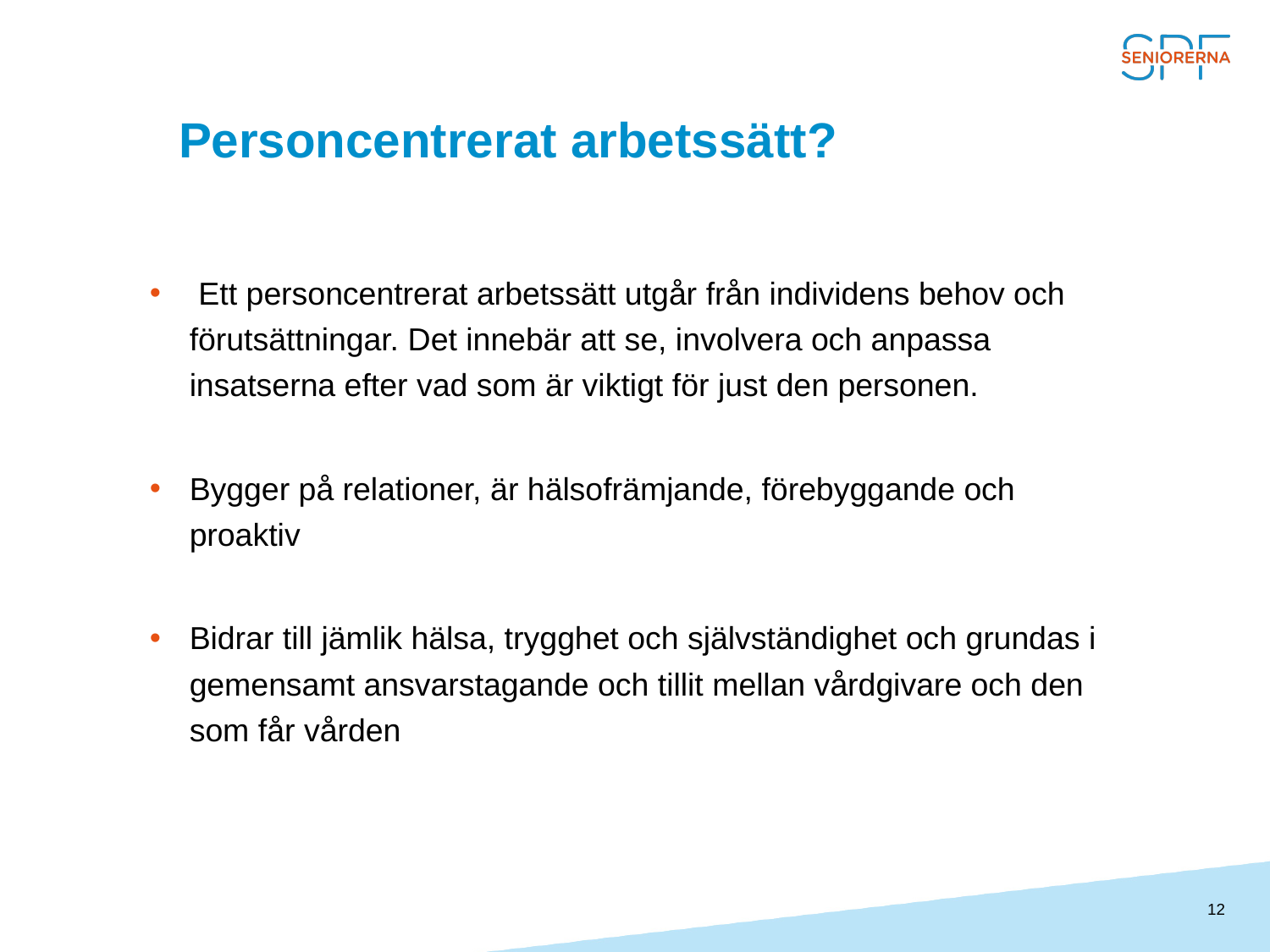

# Personcentrerat arbetssätt?
 Ett personcentrerat arbetssätt utgår från individens behov och förutsättningar. Det innebär att se, involvera och anpassa insatserna efter vad som är viktigt för just den personen.

Bygger på relationer, är hälsofrämjande, förebyggande och proaktiv

Bidrar till jämlik hälsa, trygghet och självständighet och grundas i gemensamt ansvarstagande och tillit mellan vårdgivare och den som får vården

12